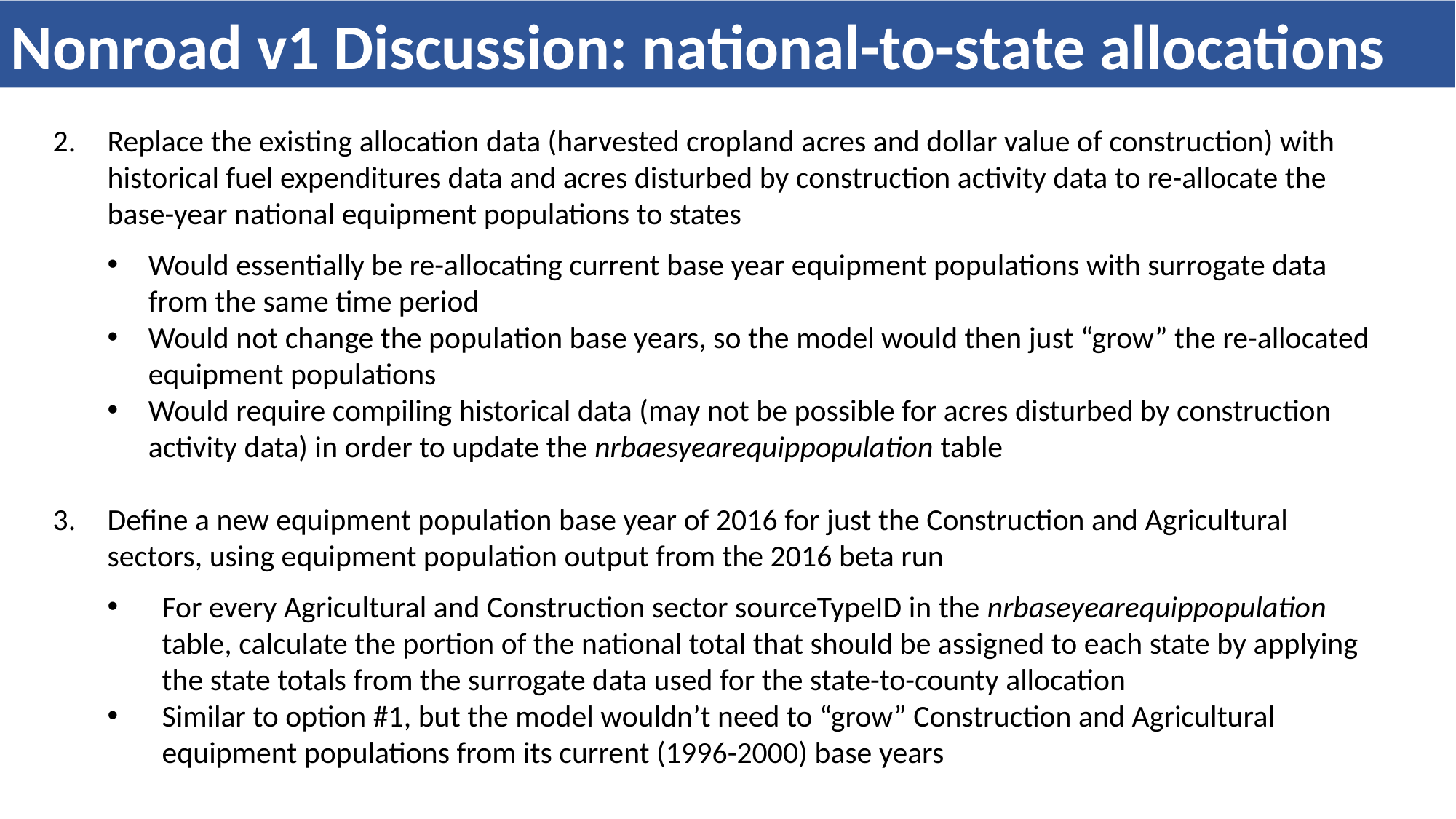

Nonroad v1 Discussion: national-to-state allocations
Replace the existing allocation data (harvested cropland acres and dollar value of construction) with historical fuel expenditures data and acres disturbed by construction activity data to re-allocate the base-year national equipment populations to states

Would essentially be re-allocating current base year equipment populations with surrogate data from the same time period
Would not change the population base years, so the model would then just “grow” the re-allocated equipment populations
Would require compiling historical data (may not be possible for acres disturbed by construction activity data) in order to update the nrbaesyearequippopulation table

Define a new equipment population base year of 2016 for just the Construction and Agricultural sectors, using equipment population output from the 2016 beta run

For every Agricultural and Construction sector sourceTypeID in the nrbaseyearequippopulation table, calculate the portion of the national total that should be assigned to each state by applying the state totals from the surrogate data used for the state-to-county allocation
Similar to option #1, but the model wouldn’t need to “grow” Construction and Agricultural equipment populations from its current (1996-2000) base years